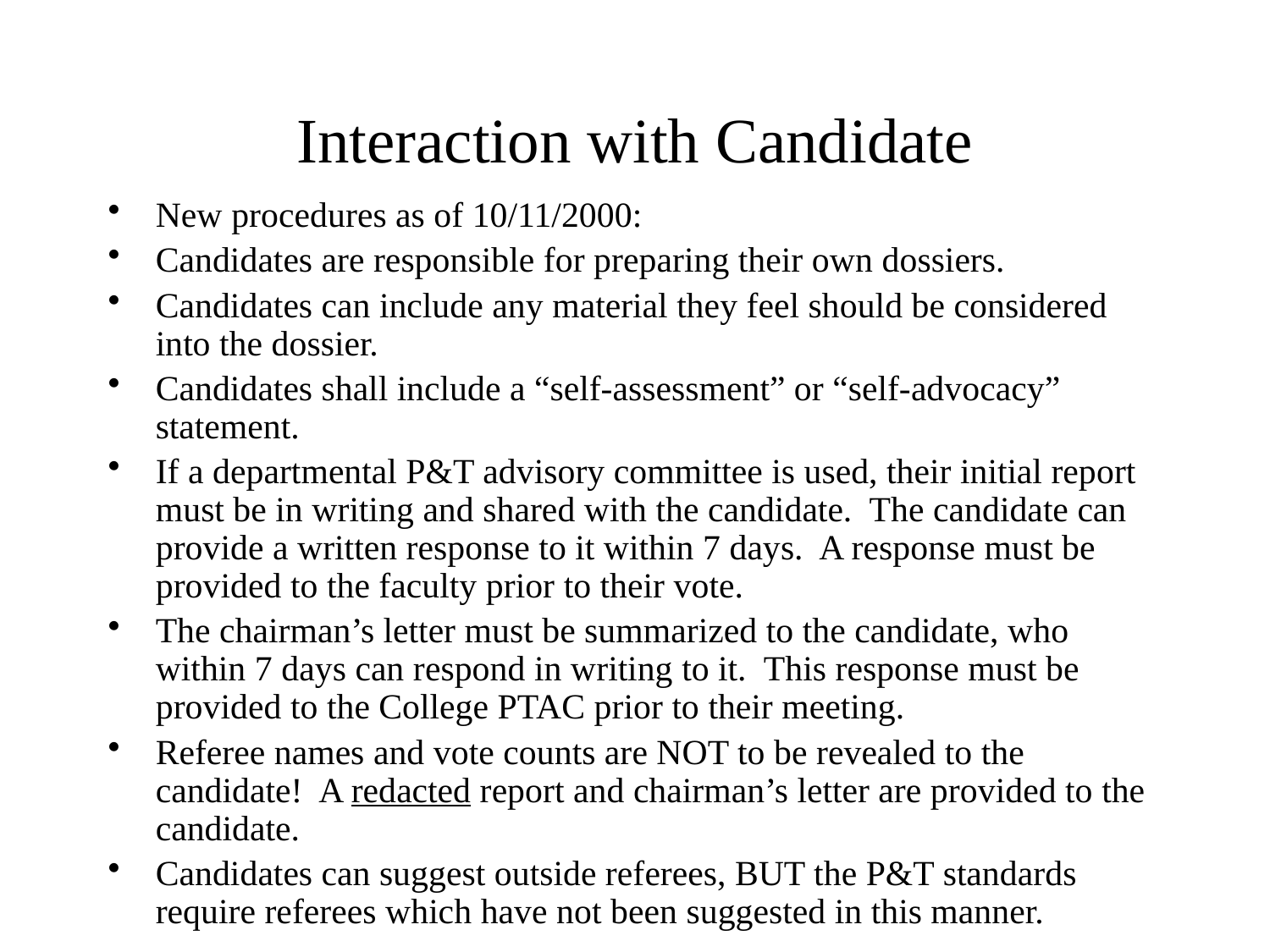

# Interaction with Candidate
New procedures as of 10/11/2000:
Candidates are responsible for preparing their own dossiers.
Candidates can include any material they feel should be considered into the dossier.
Candidates shall include a “self-assessment” or “self-advocacy” statement.
If a departmental P&T advisory committee is used, their initial report must be in writing and shared with the candidate.  The candidate can provide a written response to it within 7 days.  A response must be provided to the faculty prior to their vote.
The chairman’s letter must be summarized to the candidate, who within 7 days can respond in writing to it.  This response must be provided to the College PTAC prior to their meeting.
Referee names and vote counts are NOT to be revealed to the candidate!  A redacted report and chairman’s letter are provided to the candidate.
Candidates can suggest outside referees, BUT the P&T standards require referees which have not been suggested in this manner.